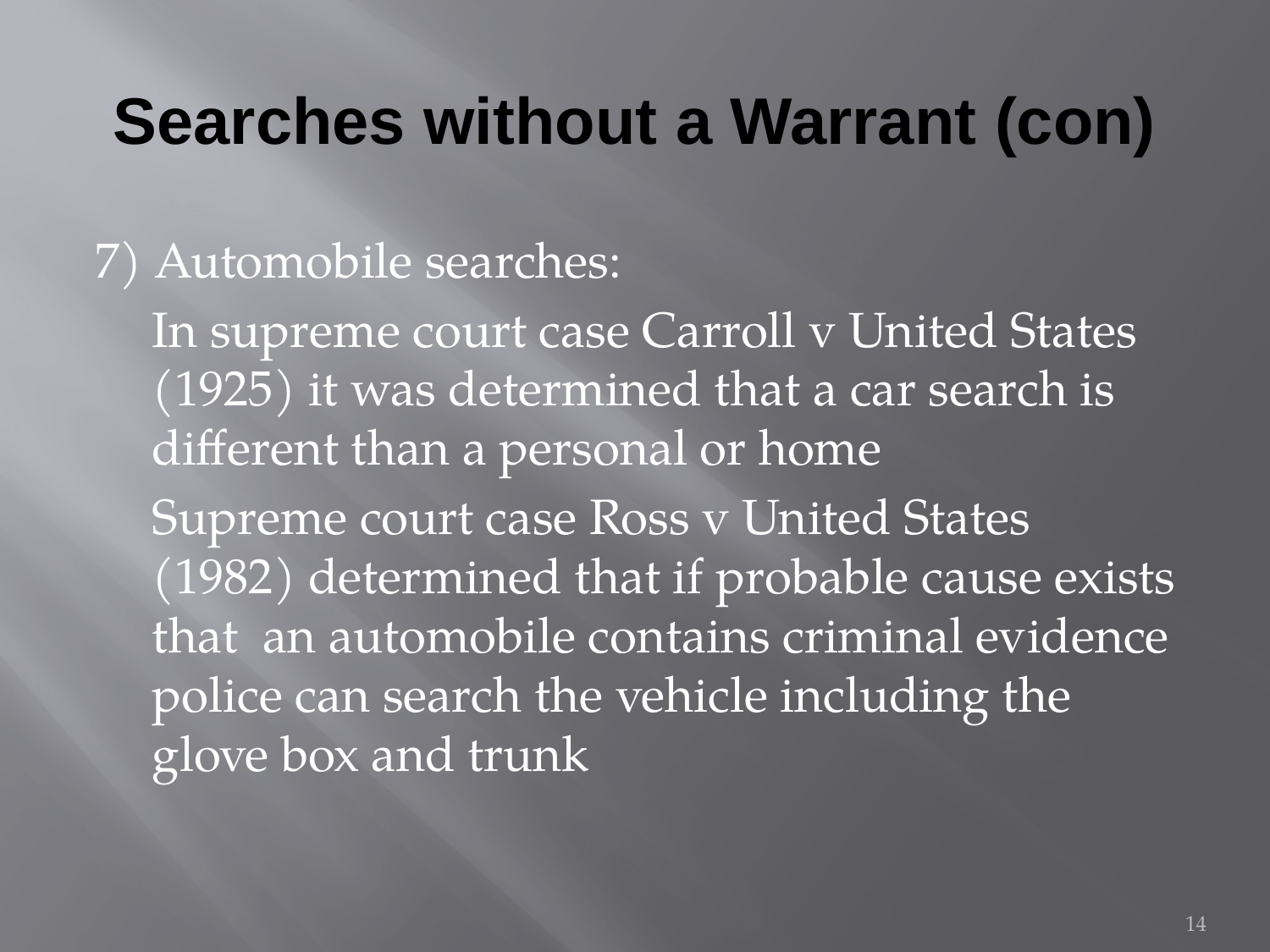

# Searches without a Warrant (con)
7) Automobile searches:
	In supreme court case Carroll v United States (1925) it was determined that a car search is different than a personal or home
	Supreme court case Ross v United States  (1982) determined that if probable cause exists that  an automobile contains criminal evidence police can search the vehicle including the glove box and trunk
14